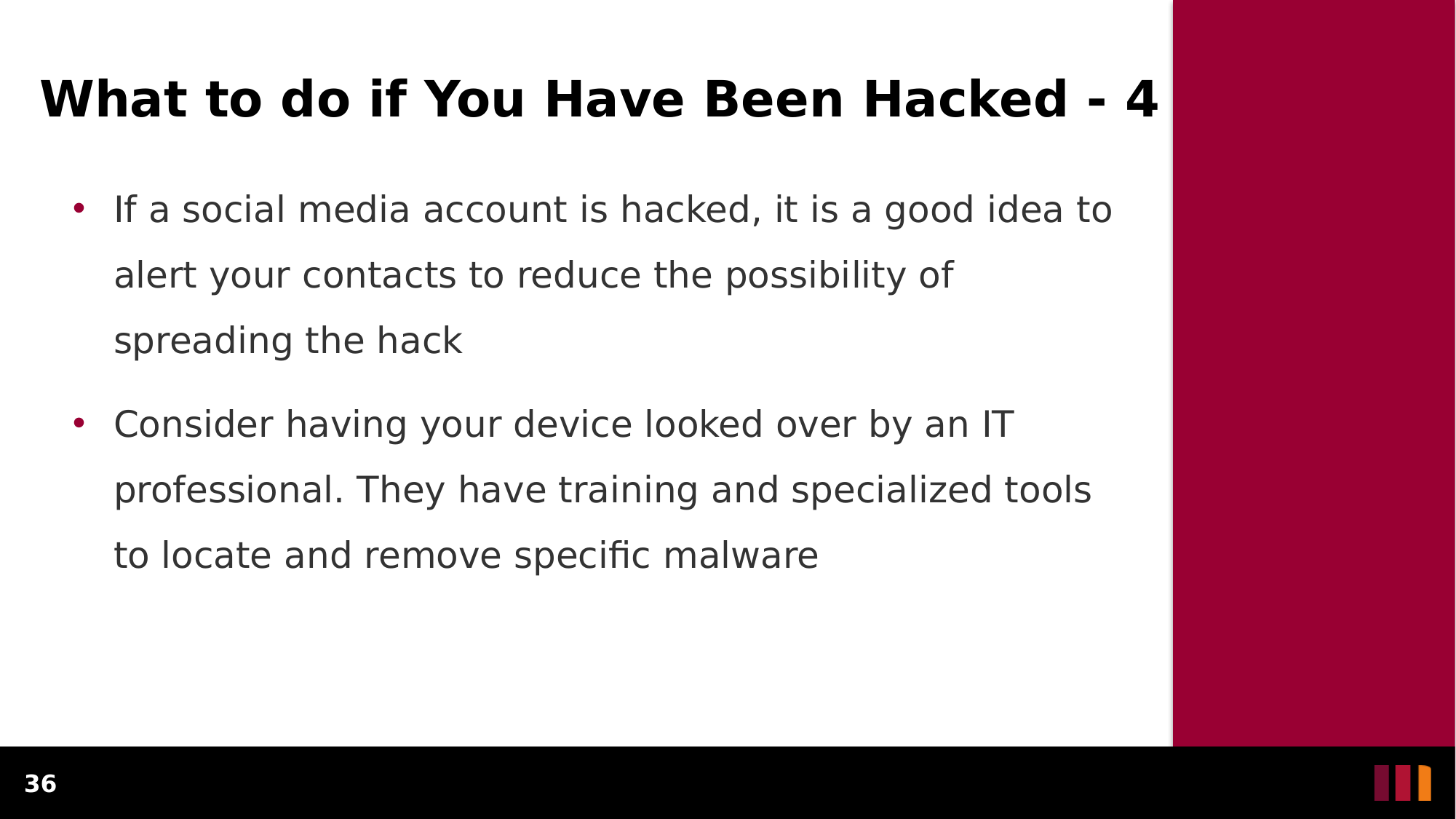

What to do if You Have Been Hacked - 4
If a social media account is hacked, it is a good idea to alert your contacts to reduce the possibility of spreading the hack
Consider having your device looked over by an IT professional. They have training and specialized tools to locate and remove specific malware

36